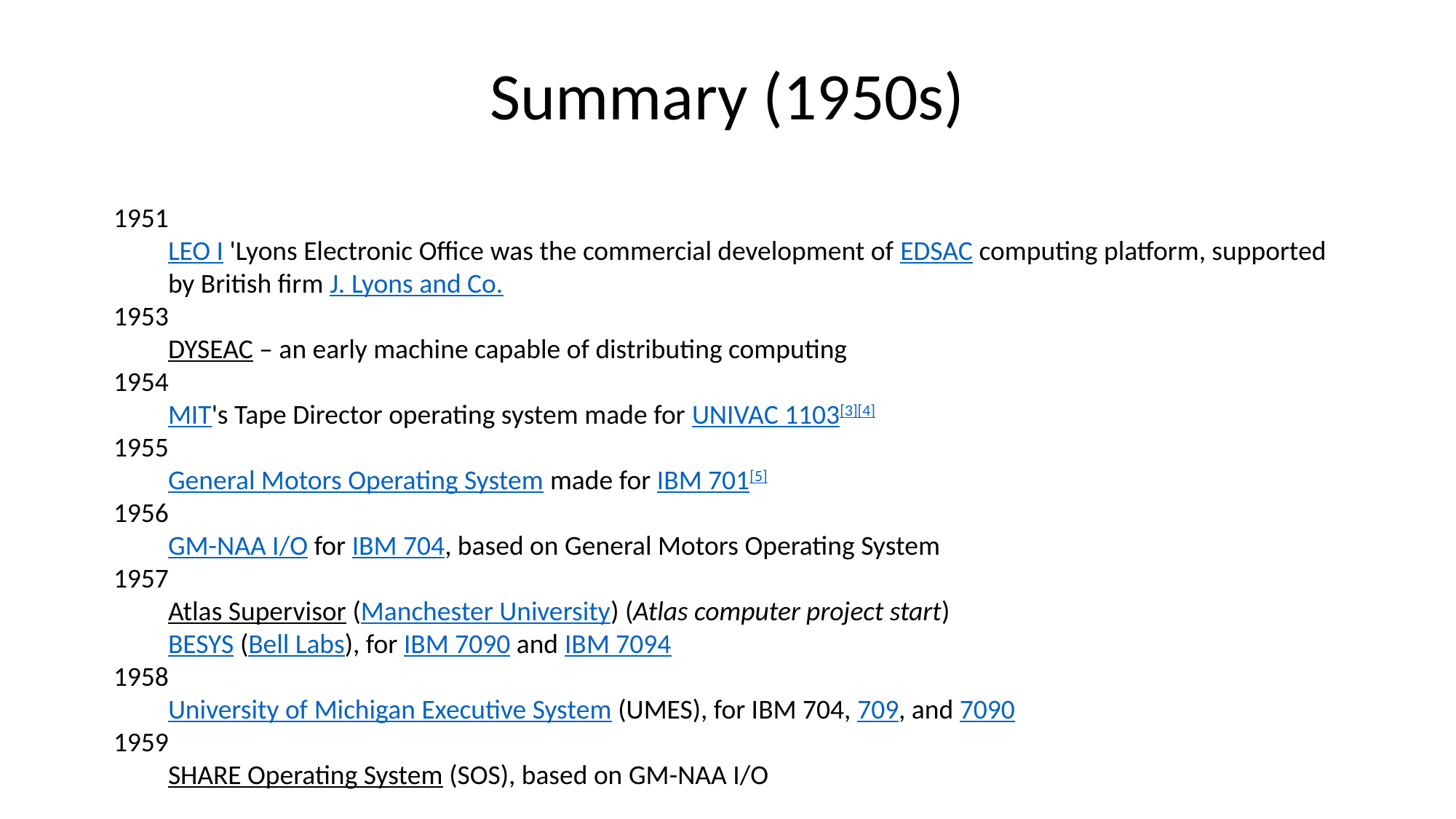

# Summary (1950s)
1951
LEO I 'Lyons Electronic Office was the commercial development of EDSAC computing platform, supported by British firm J. Lyons and Co.
1953
DYSEAC – an early machine capable of distributing computing
1954
MIT's Tape Director operating system made for UNIVAC 1103[3][4]
1955
General Motors Operating System made for IBM 701[5]
1956
GM-NAA I/O for IBM 704, based on General Motors Operating System
1957
Atlas Supervisor (Manchester University) (Atlas computer project start)
BESYS (Bell Labs), for IBM 7090 and IBM 7094
1958
University of Michigan Executive System (UMES), for IBM 704, 709, and 7090
1959
SHARE Operating System (SOS), based on GM-NAA I/O